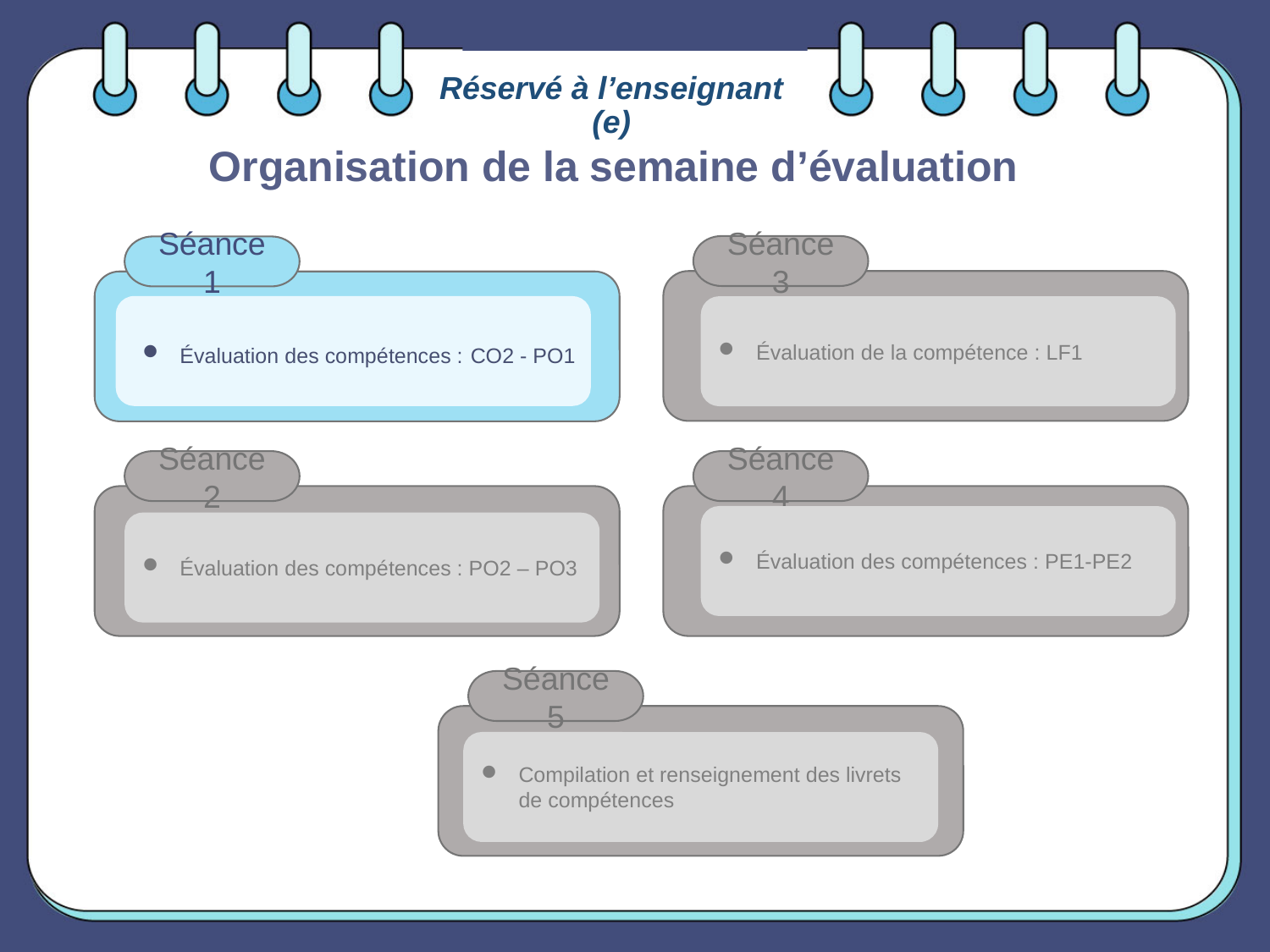

Réservé à l’enseignant (e)
# Organisation de la semaine d’évaluation
Séance 3
Séance 1

Évaluation de la compétence : LF1
Évaluation des compétences : CO2 - PO1
Séance 2
Séance 4

Évaluation des compétences : PE1-PE2
Évaluation des compétences : PO2 – PO3
Séance 5

Compilation et renseignement des livrets de compétences